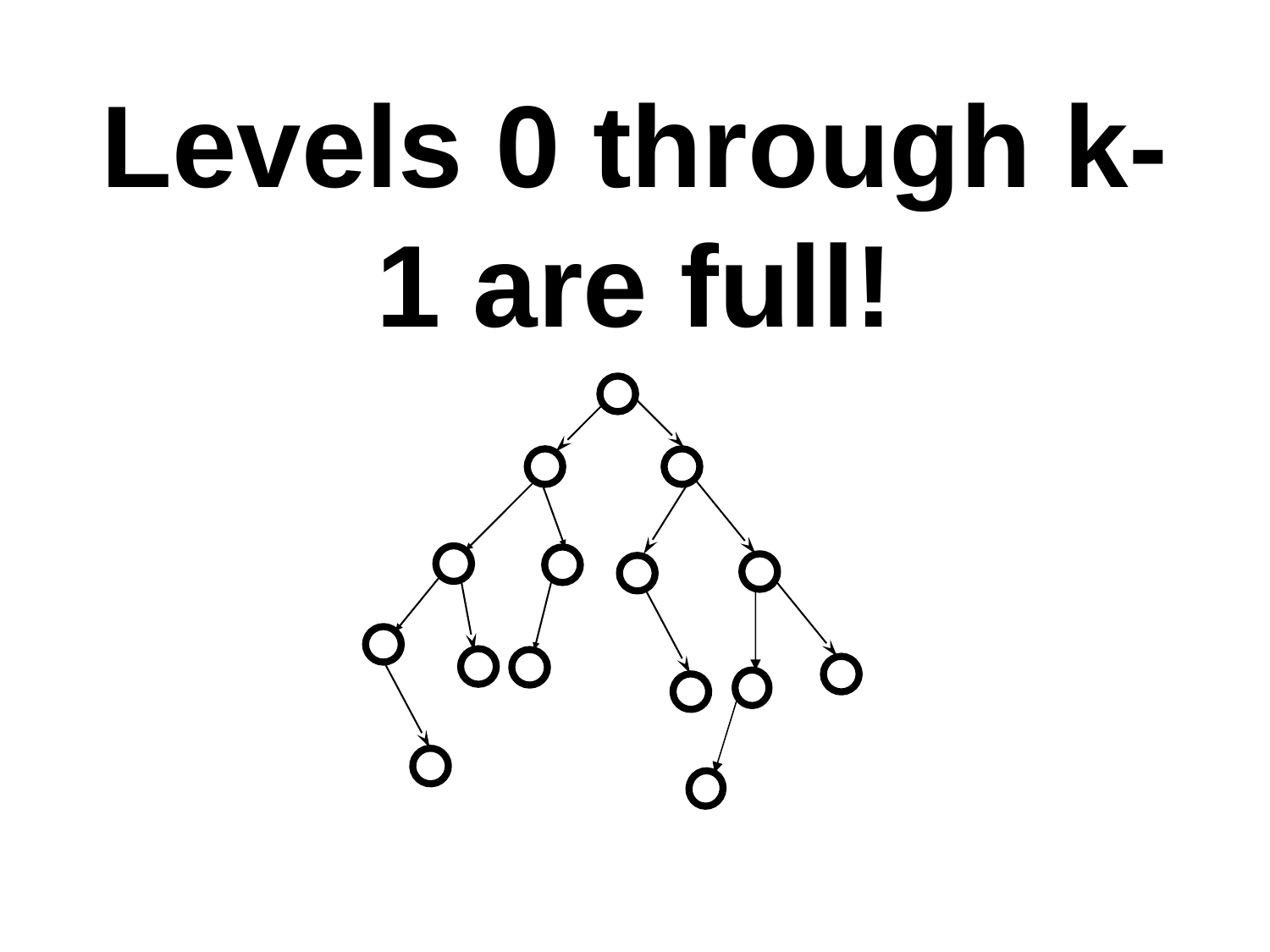

# Levels 0 through k-1 are full!